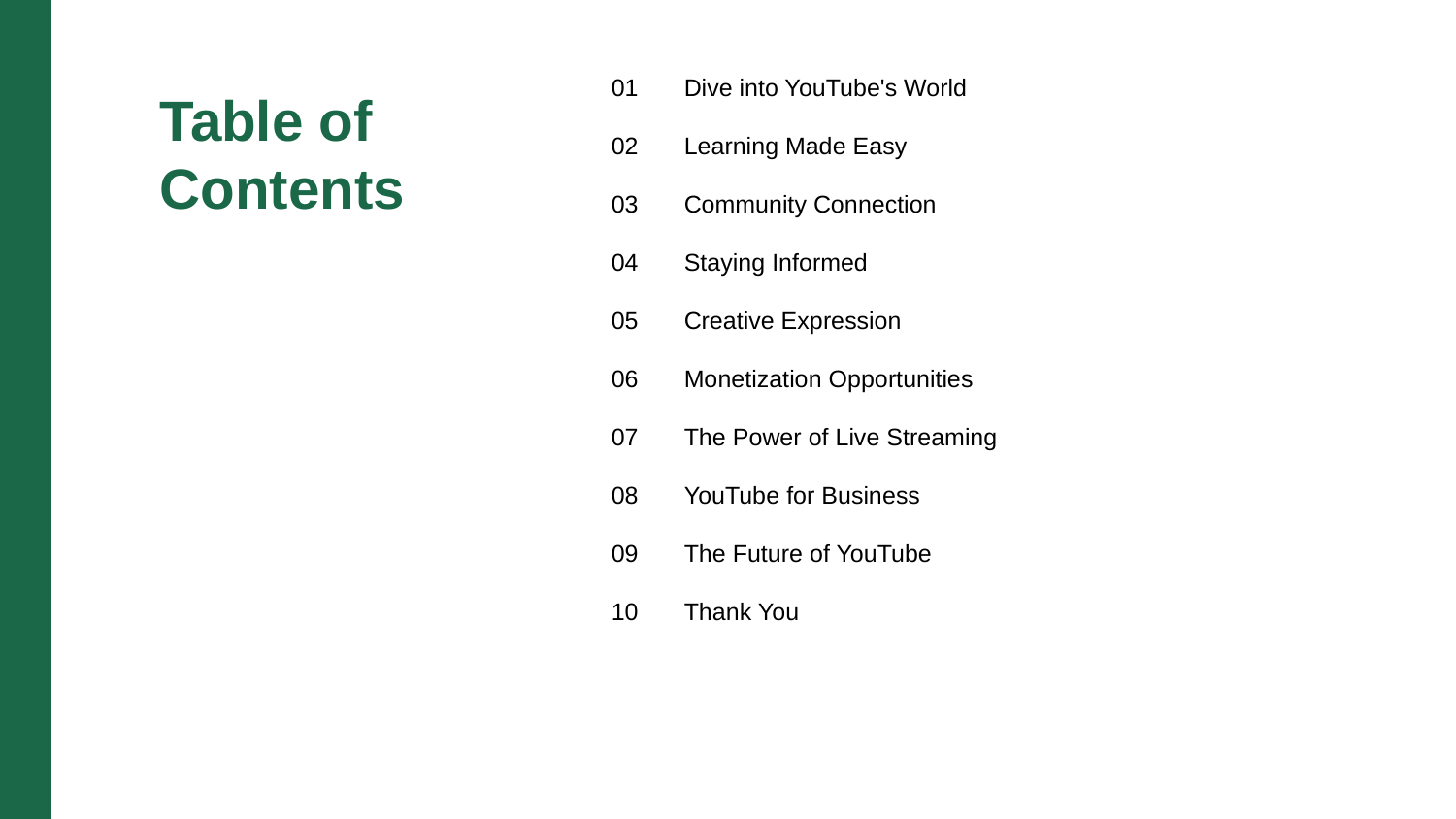

01
Dive into YouTube's World
Table of Contents
02
Learning Made Easy
03
Community Connection
04
Staying Informed
05
Creative Expression
06
Monetization Opportunities
07
The Power of Live Streaming
08
YouTube for Business
09
The Future of YouTube
10
Thank You